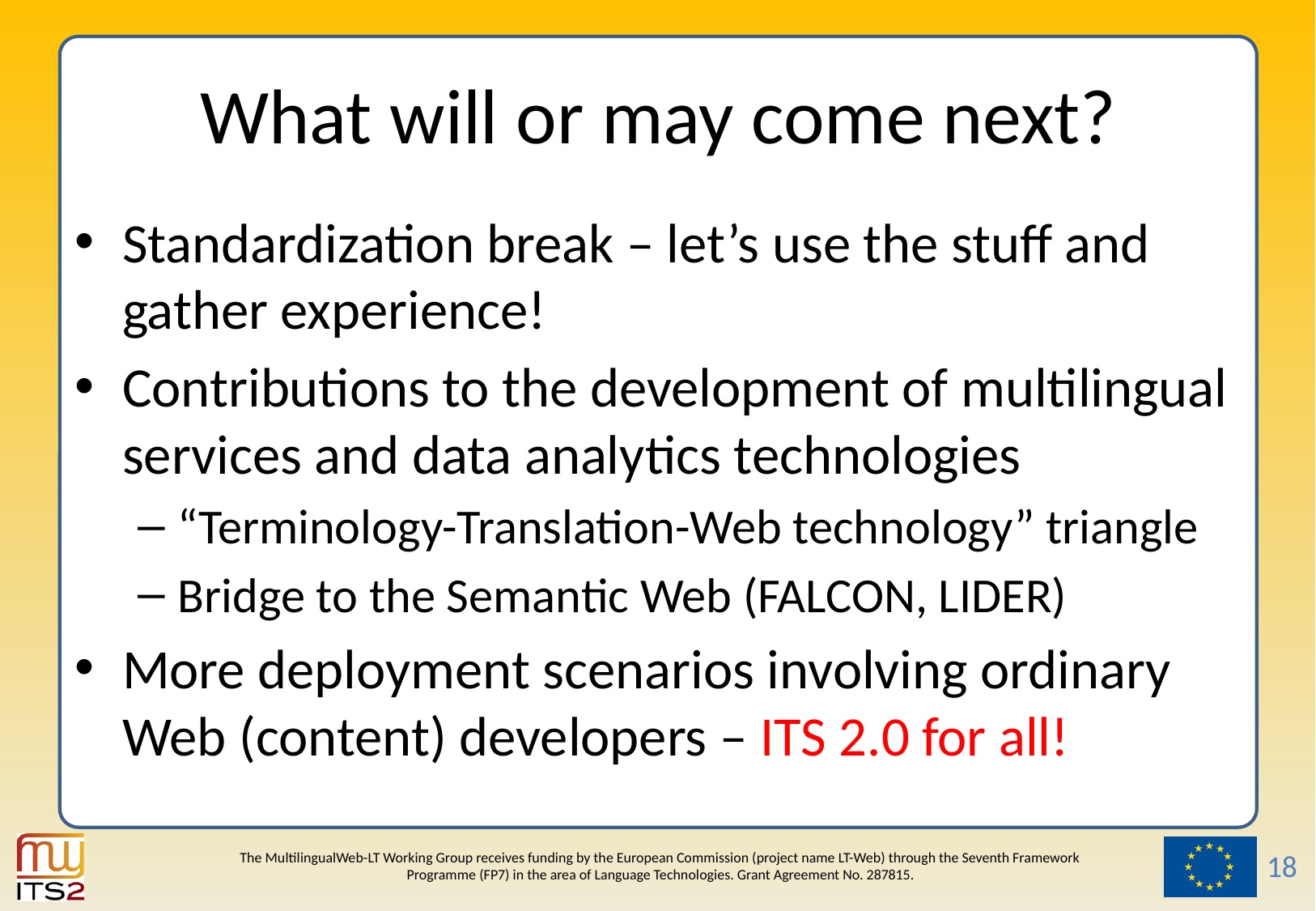

# What will or may come next?
Standardization break – let’s use the stuff and gather experience!
Contributions to the development of multilingual services and data analytics technologies
“Terminology-Translation-Web technology” triangle
Bridge to the Semantic Web (FALCON, LIDER)
More deployment scenarios involving ordinary Web (content) developers – ITS 2.0 for all!
18